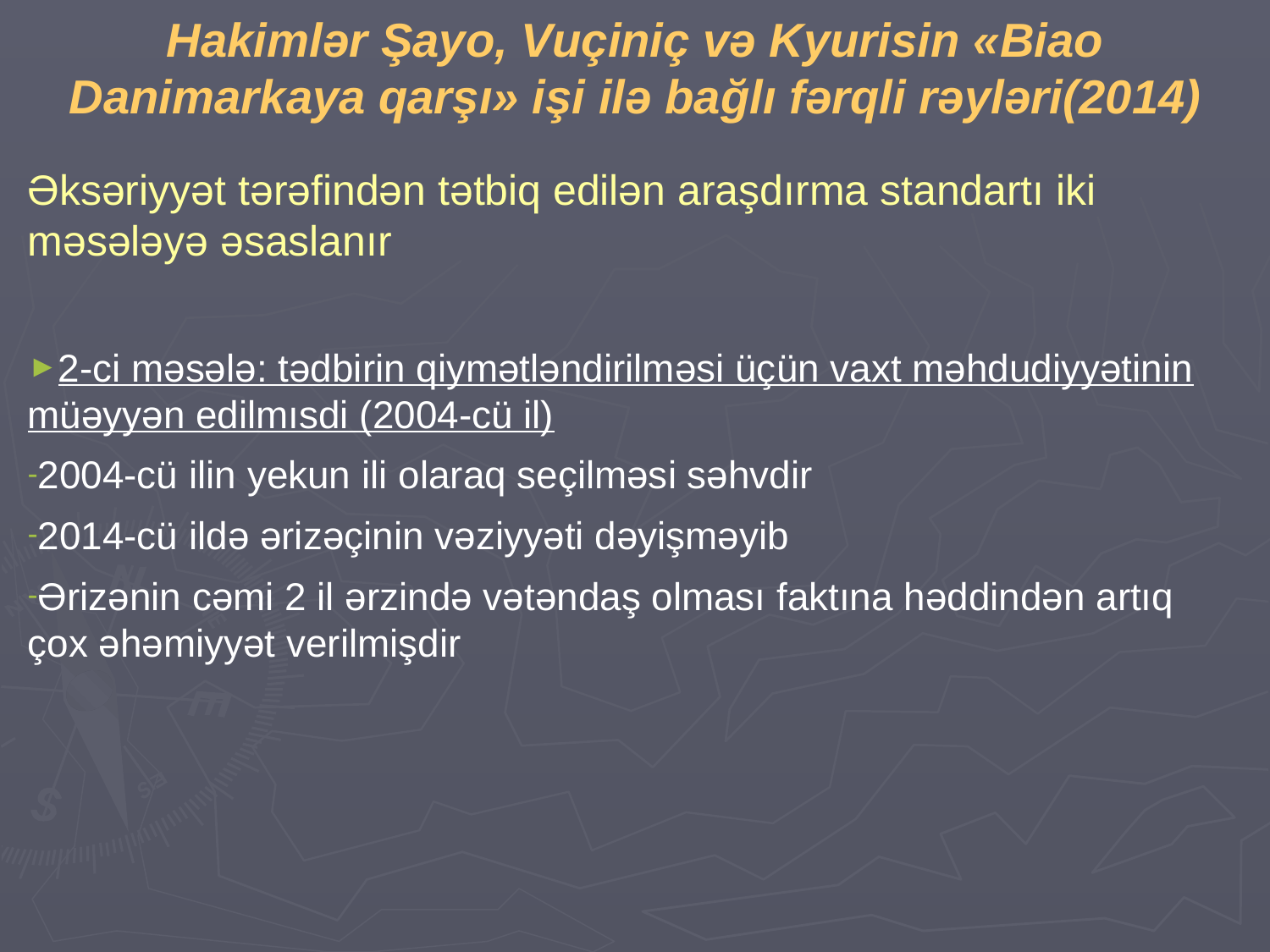

# Hakimlər Şayo, Vuçiniç və Kyurisin «Biao Danimarkaya qarşı» işi ilə bağlı fərqli rəyləri(2014)
Əksəriyyət tərəfindən tətbiq edilən araşdırma standartı iki məsələyə əsaslanır

2-ci məsələ: tədbirin qiymətləndirilməsi üçün vaxt məhdudiyyətinin müəyyən edilmısdi (2004-cü il)
2004-cü ilin yekun ili olaraq seçilməsi səhvdir
2014-cü ildə ərizəçinin vəziyyəti dəyişməyib
Ərizənin cəmi 2 il ərzində vətəndaş olması faktına həddindən artıq çox əhəmiyyət verilmişdir